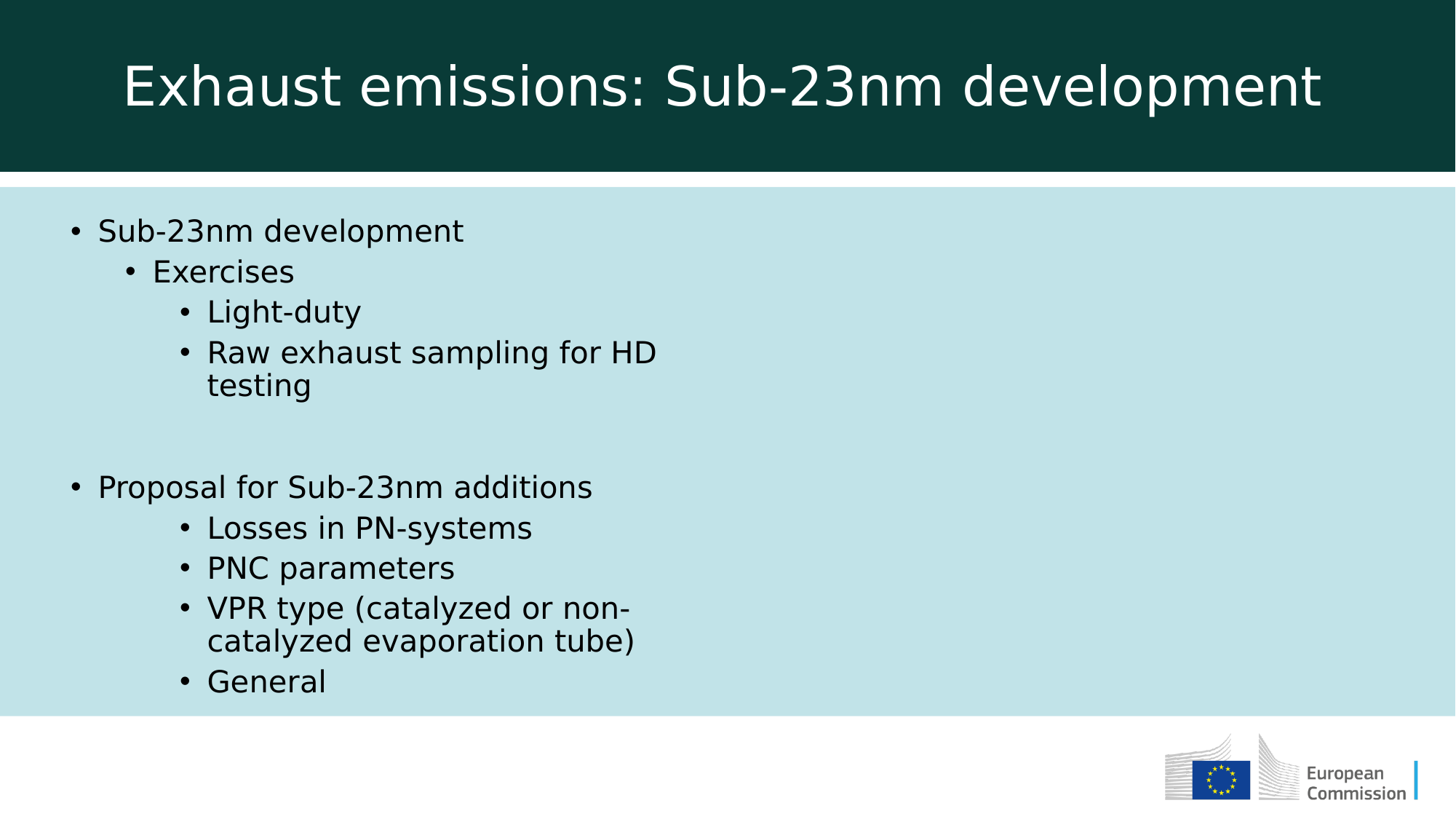

Exhaust emissions: Sub-23nm development
Sub-23nm development
Exercises
Light-duty
Raw exhaust sampling for HD testing

Proposal for Sub-23nm additions
Losses in PN-systems
PNC parameters
VPR type (catalyzed or non-catalyzed evaporation tube)
General